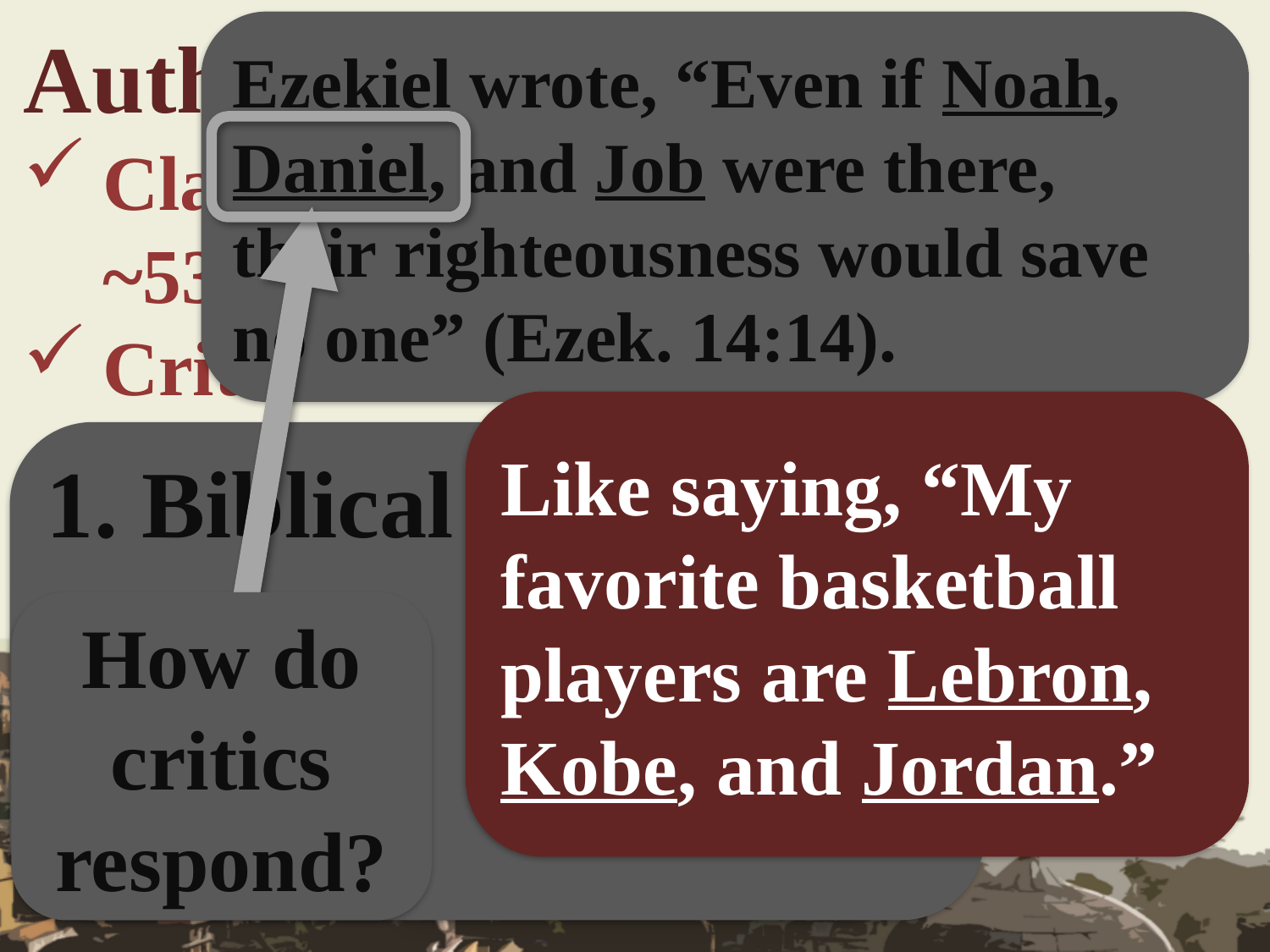

Ezekiel wrote, “Even if Noah, Daniel, and Job were there, their righteousness would save no one” (Ezek. 14:14).
Authorship and Date?
Claims to be written by Daniel in ~530 BC.
Critics date the book to 167 BC.

Like saying, “My favorite basketball players are Lebron, Kobe, and Jordan.”
1. Biblical evidence

How do critics respond?